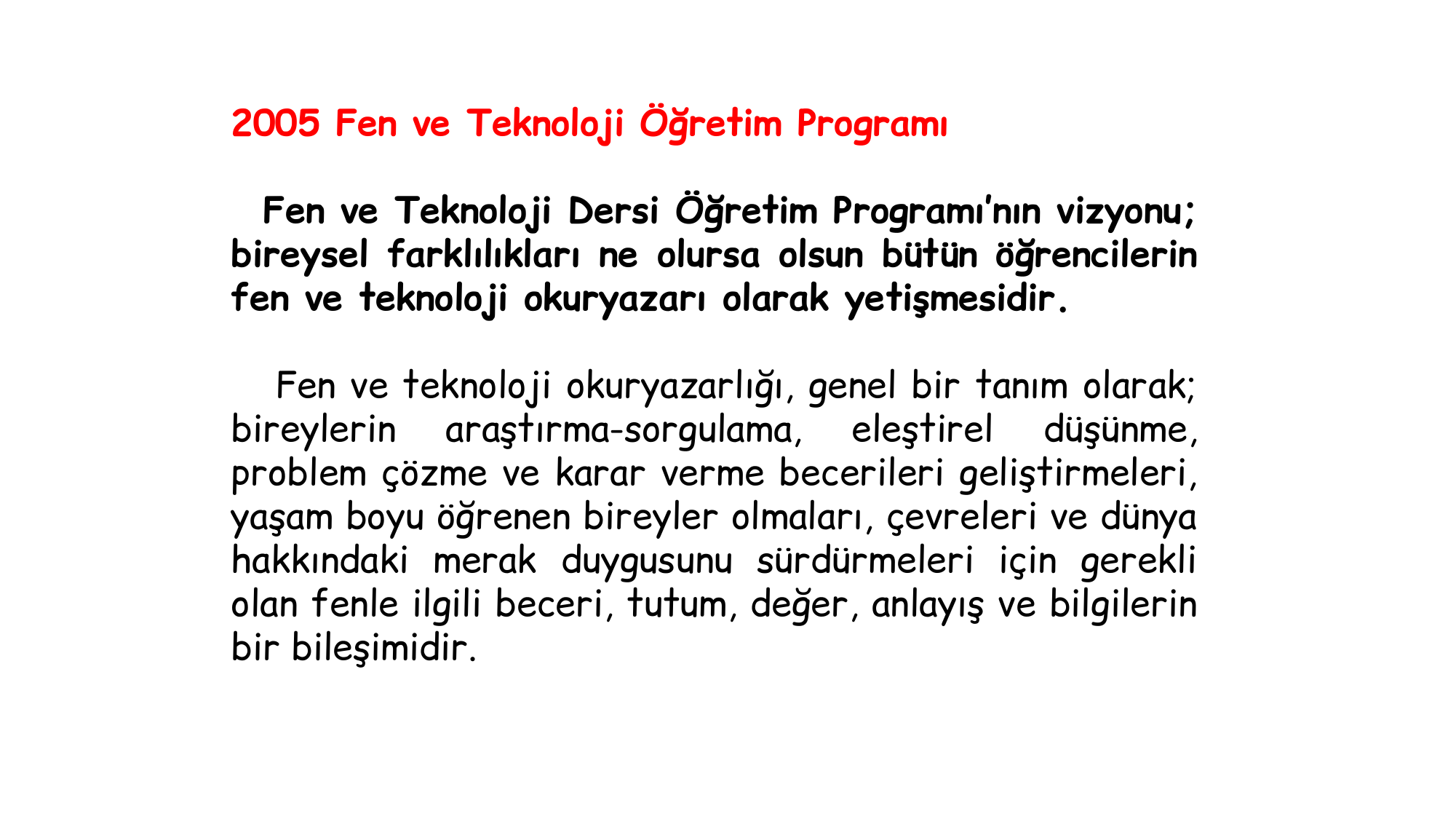

2005 Fen ve Teknoloji Öğretim Programı

  Fen ve Teknoloji Dersi Öğretim Programı’nın vizyonu; bireysel farklılıkları ne olursa olsun bütün öğrencilerin fen ve teknoloji okuryazarı olarak yetişmesidir.

   Fen ve teknoloji okuryazarlığı, genel bir tanım olarak; bireylerin araştırma-sorgulama, eleştirel düşünme, problem çözme ve karar verme becerileri geliştirmeleri, yaşam boyu öğrenen bireyler olmaları, çevreleri ve dünya hakkındaki merak duygusunu sürdürmeleri için gerekli olan fenle ilgili beceri, tutum, değer, anlayış ve bilgilerin bir bileşimidir.